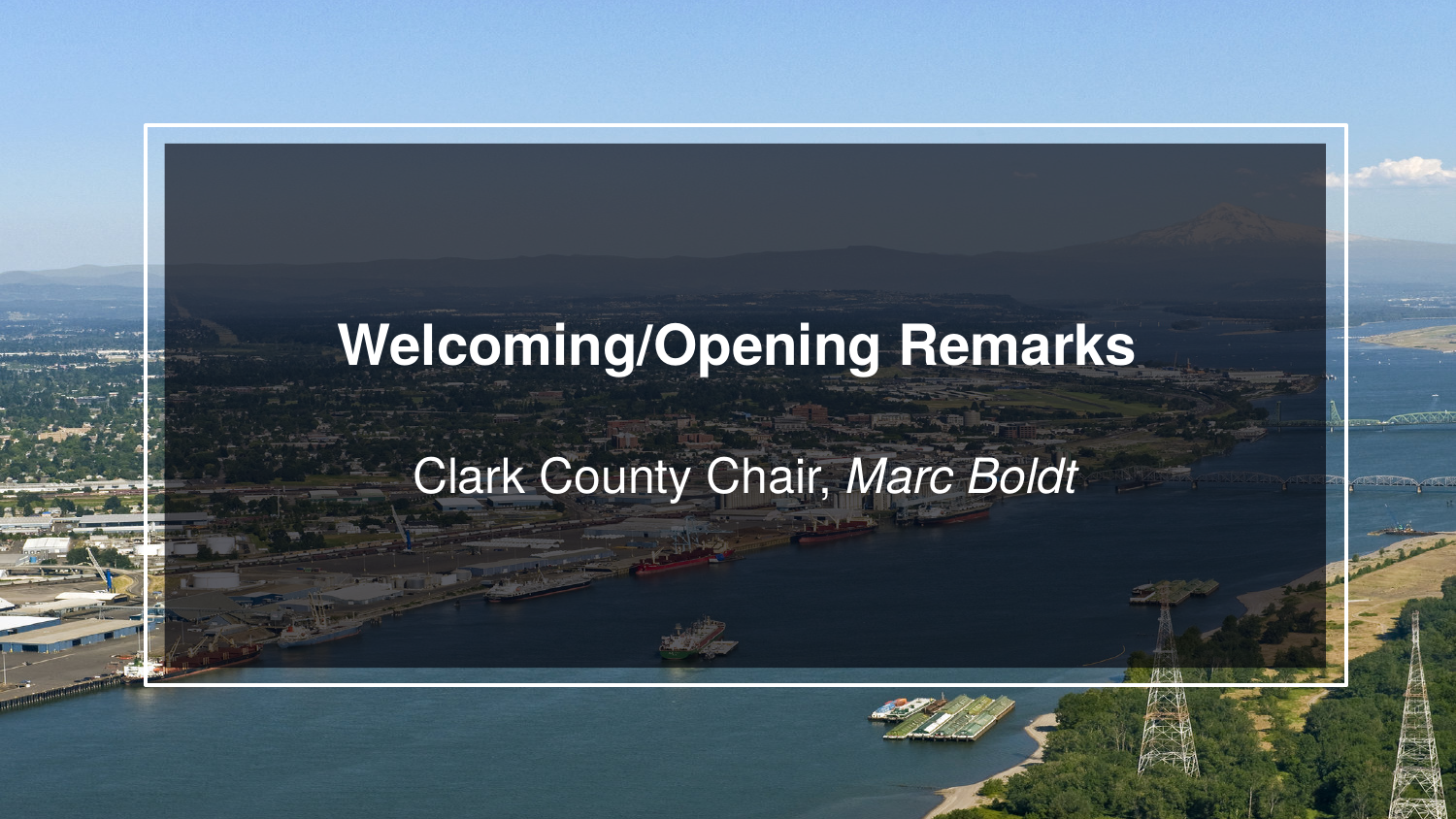

# Welcoming/Opening Remarks Clark County Chair, Marc Boldt